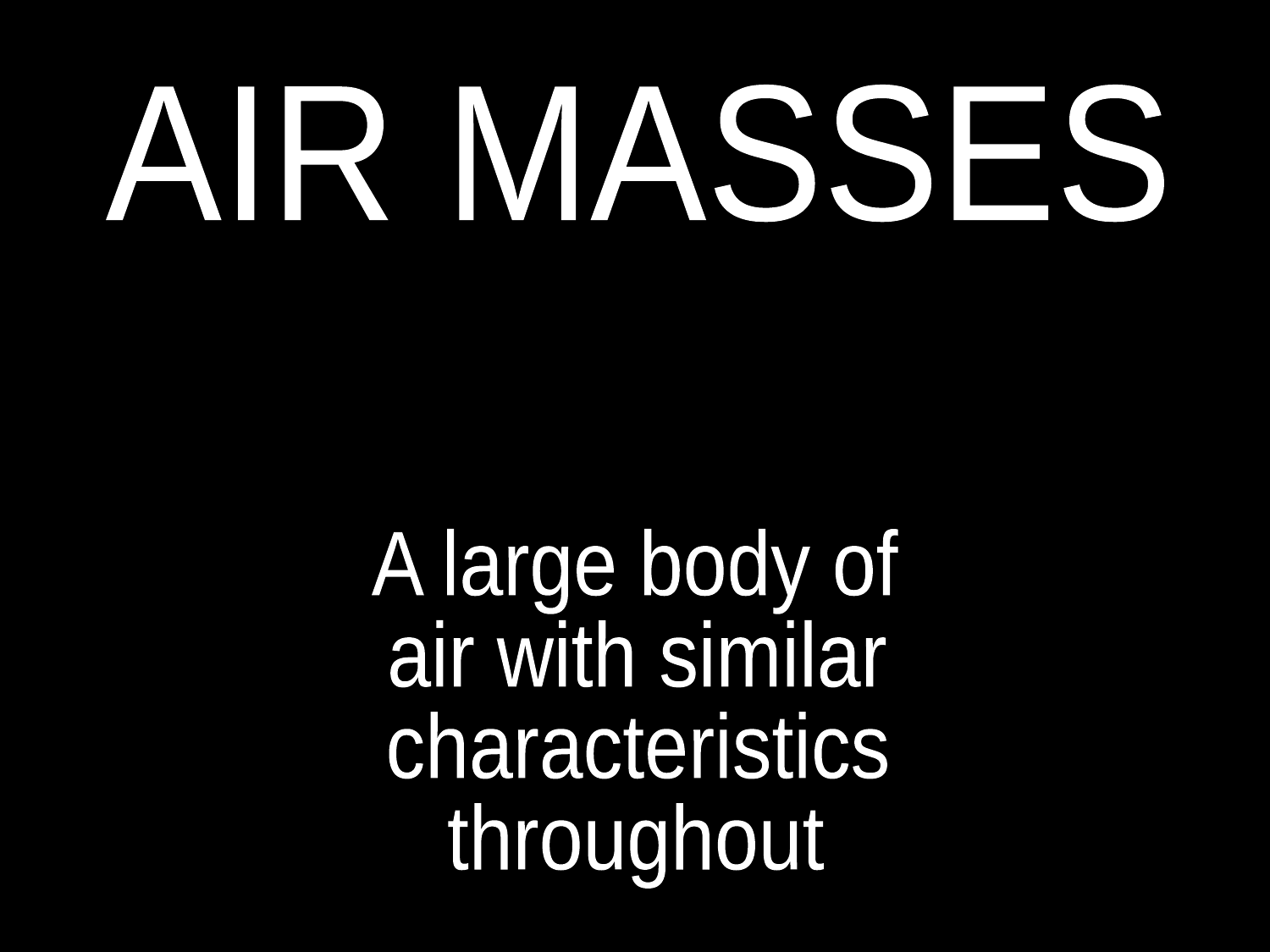

AIR MASSES
What's the definition?
A large body of
air with similar
characteristics
throughout